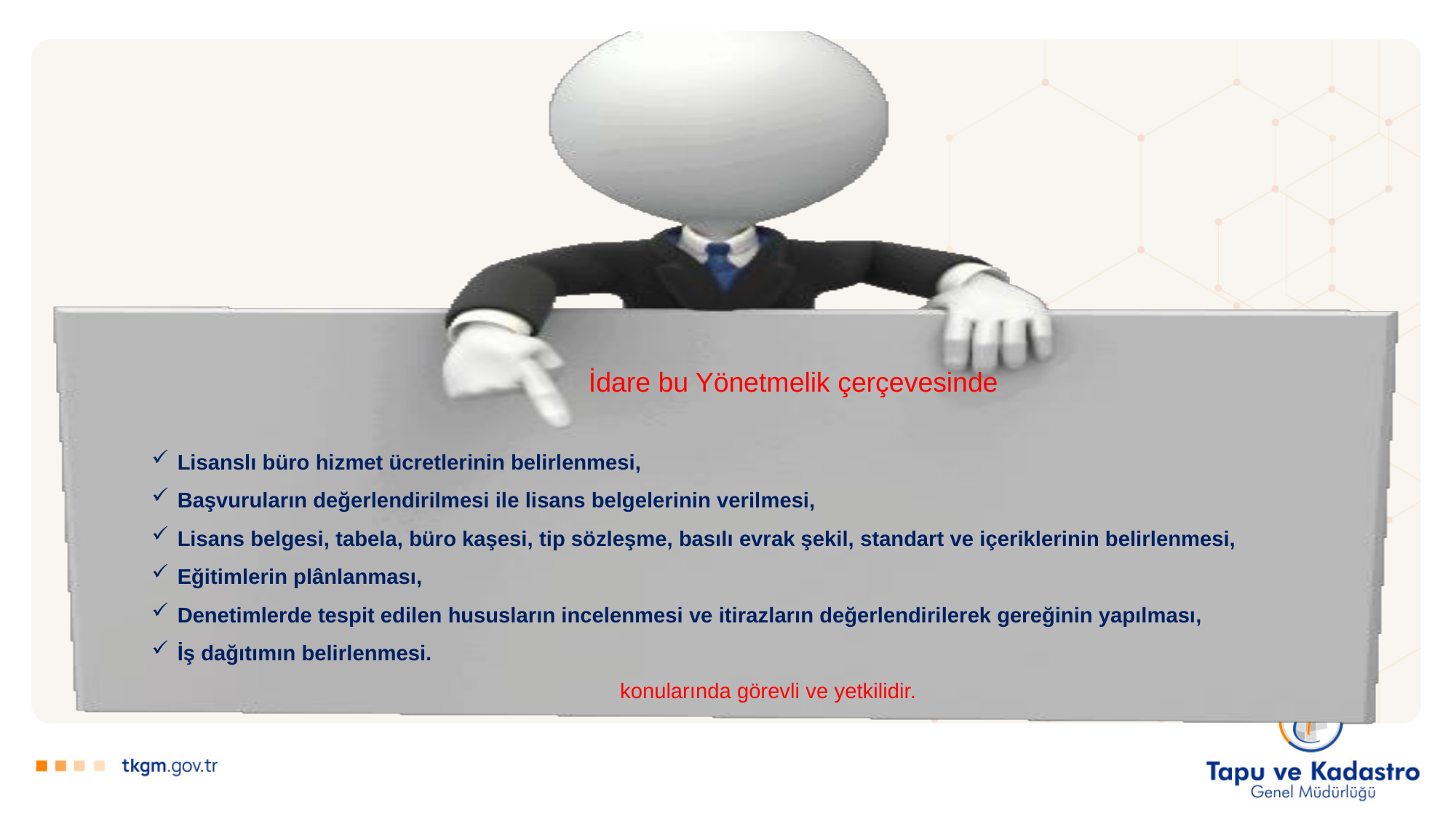

İdare bu Yönetmelik çerçevesinde

Lisanslı büro hizmet ücretlerinin belirlenmesi,
Başvuruların değerlendirilmesi ile lisans belgelerinin verilmesi,
Lisans belgesi, tabela, büro kaşesi, tip sözleşme, basılı evrak şekil, standart ve içeriklerinin belirlenmesi,
Eğitimlerin plânlanması,
Denetimlerde tespit edilen hususların incelenmesi ve itirazların değerlendirilerek gereğinin yapılması,
İş dağıtımın belirlenmesi.
				 konularında görevli ve yetkilidir.